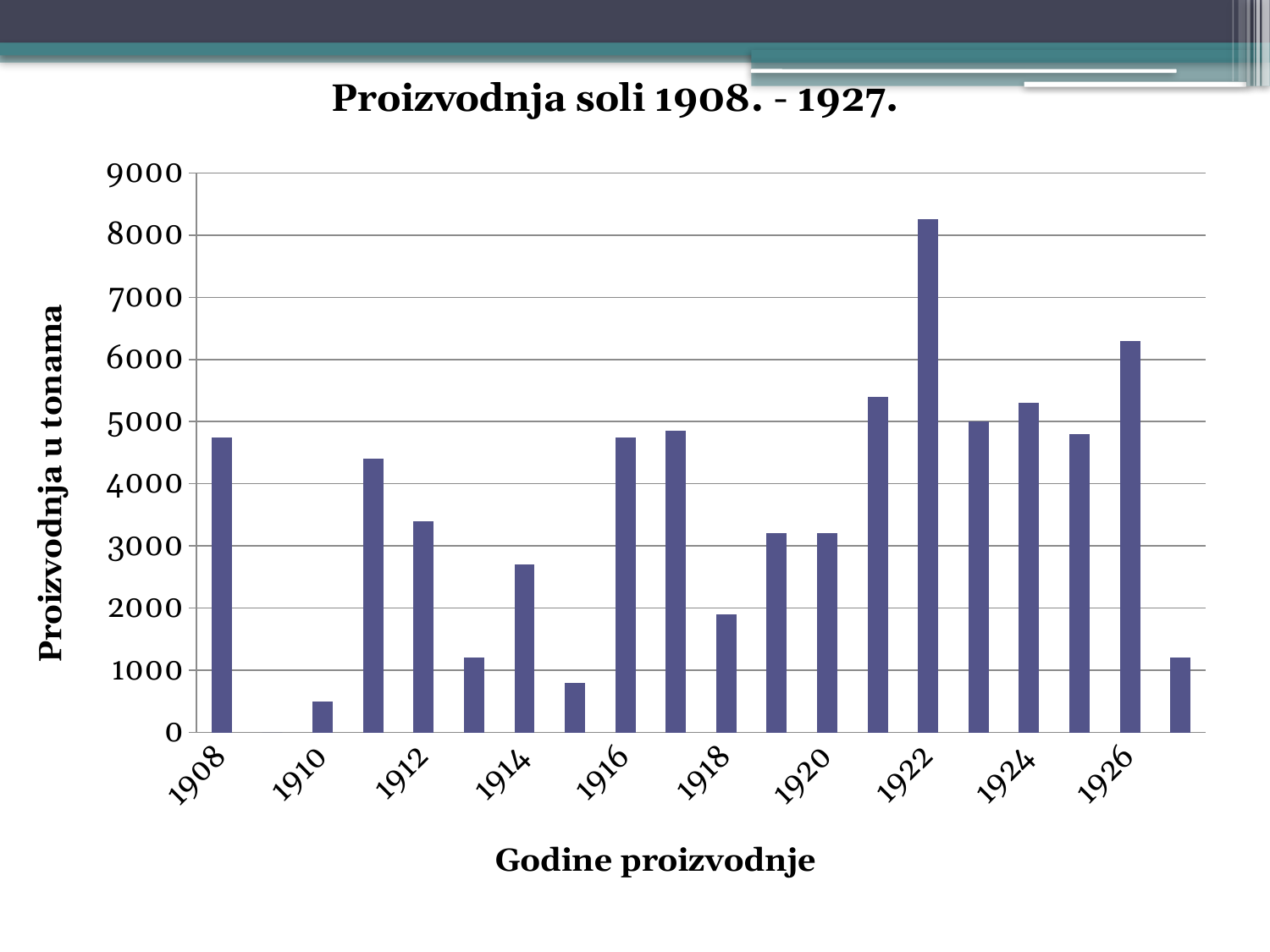

### Chart:

| Category | Proizvodnja soli 1908. - 1927. |
|---|---|
| 1908 | 4750.0 |
| 1909 | 0.0 |
| 1910 | 500.0 |
| 1911 | 4400.0 |
| 1912 | 3400.0 |
| 1913 | 1200.0 |
| 1914 | 2700.0 |
| 1915 | 800.0 |
| 1916 | 4750.0 |
| 1917 | 4850.0 |
| 1918 | 1900.0 |
| 1919 | 3200.0 |
| 1920 | 3200.0 |
| 1921 | 5400.0 |
| 1922 | 8250.0 |
| 1923 | 5000.0 |
| 1924 | 5300.0 |
| 1925 | 4800.0 |
| 1926 | 6300.0 |
| 1927 | 1200.0 |